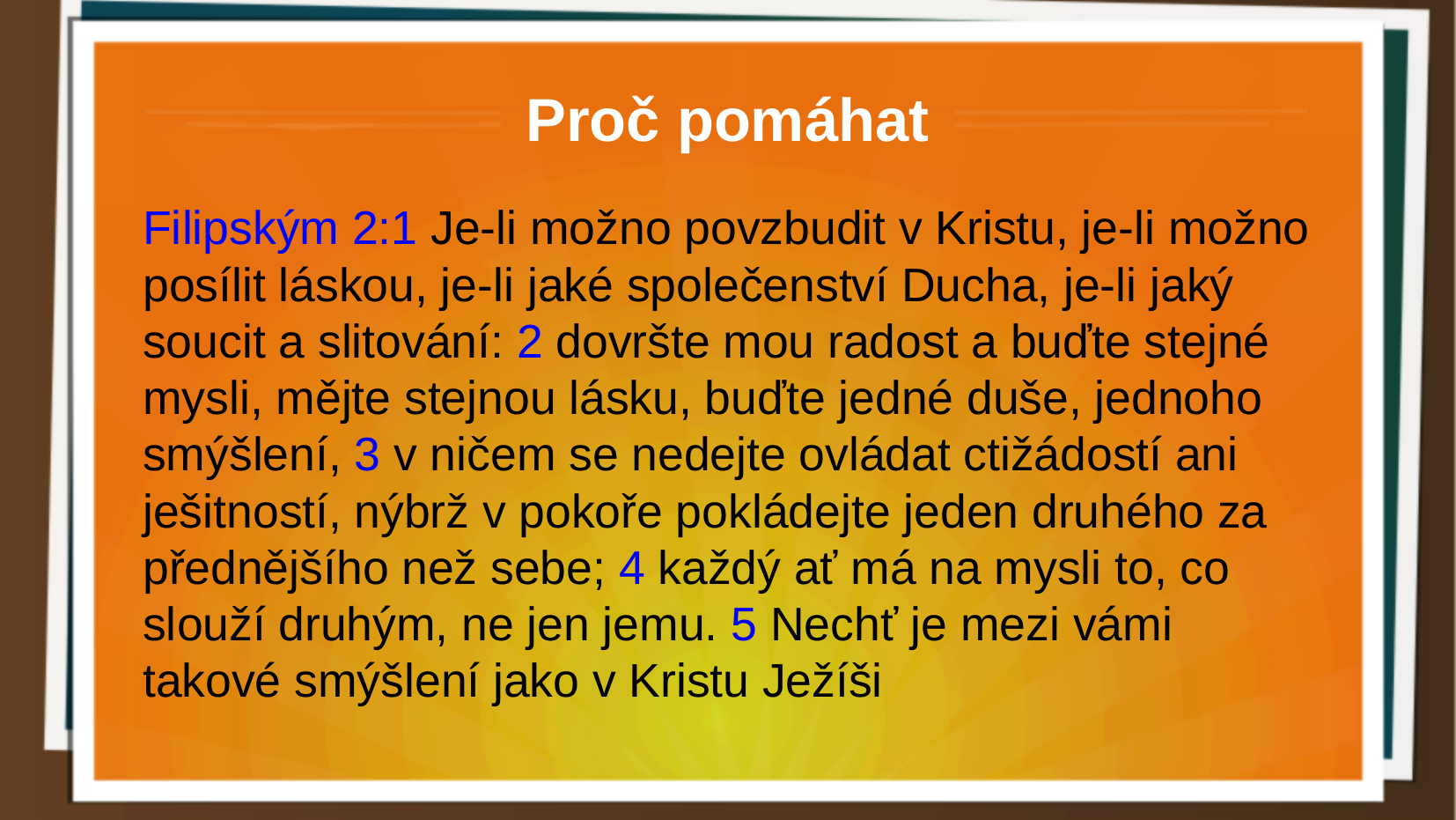

Proč pomáhat
Filipským 2:1 Je-li možno povzbudit v Kristu, je-li možno posílit láskou, je-li jaké společenství Ducha, je-li jaký soucit a slitování: 2 dovršte mou radost a buďte stejné mysli, mějte stejnou lásku, buďte jedné duše, jednoho smýšlení, 3 v ničem se nedejte ovládat ctižádostí ani ješitností, nýbrž v pokoře pokládejte jeden druhého za přednějšího než sebe; 4 každý ať má na mysli to, co slouží druhým, ne jen jemu. 5 Nechť je mezi vámi takové smýšlení jako v Kristu Ježíši